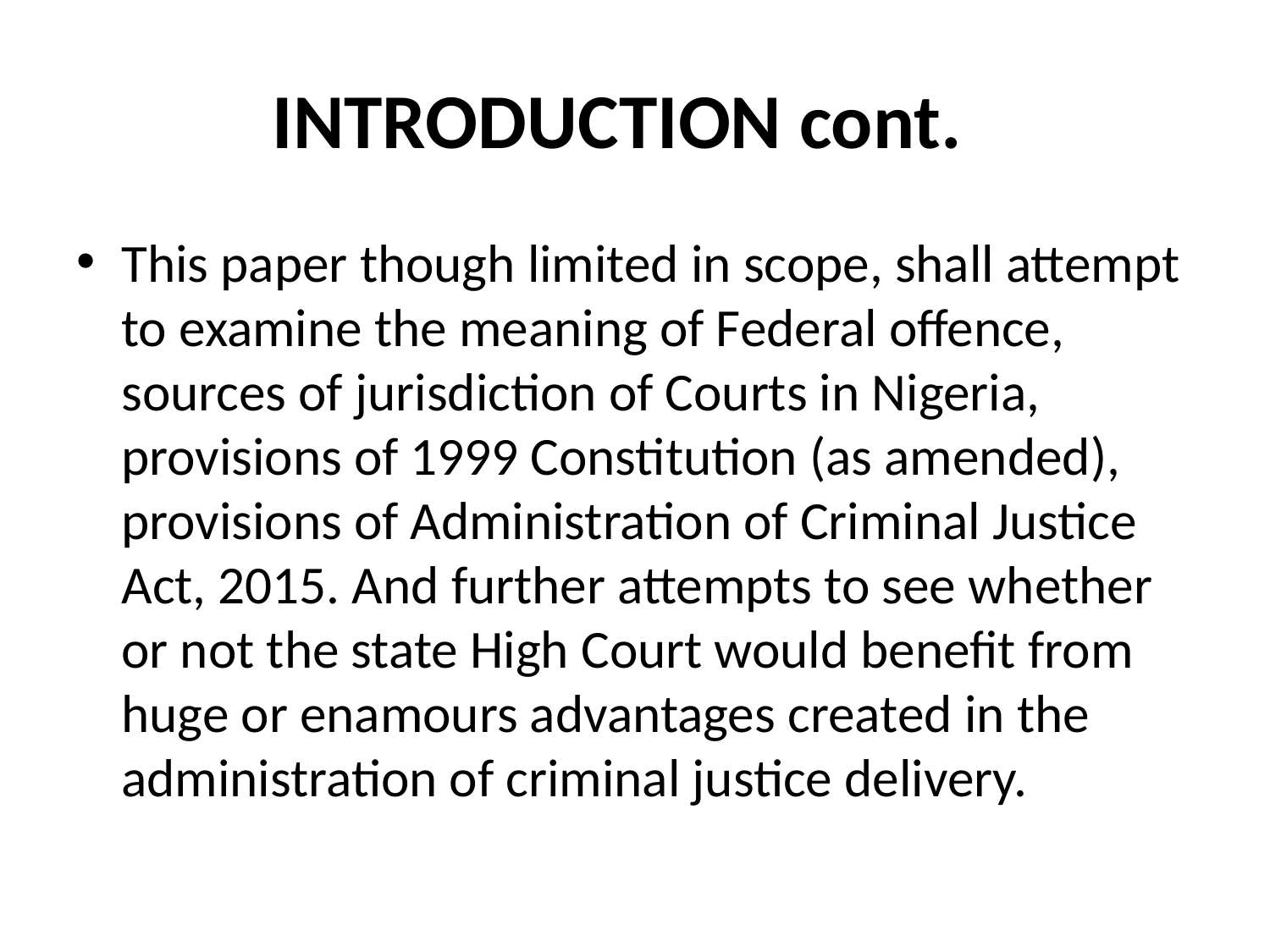

# INTRODUCTION cont.
This paper though limited in scope, shall attempt to examine the meaning of Federal offence, sources of jurisdiction of Courts in Nigeria, provisions of 1999 Constitution (as amended), provisions of Administration of Criminal Justice Act, 2015. And further attempts to see whether or not the state High Court would benefit from huge or enamours advantages created in the administration of criminal justice delivery.